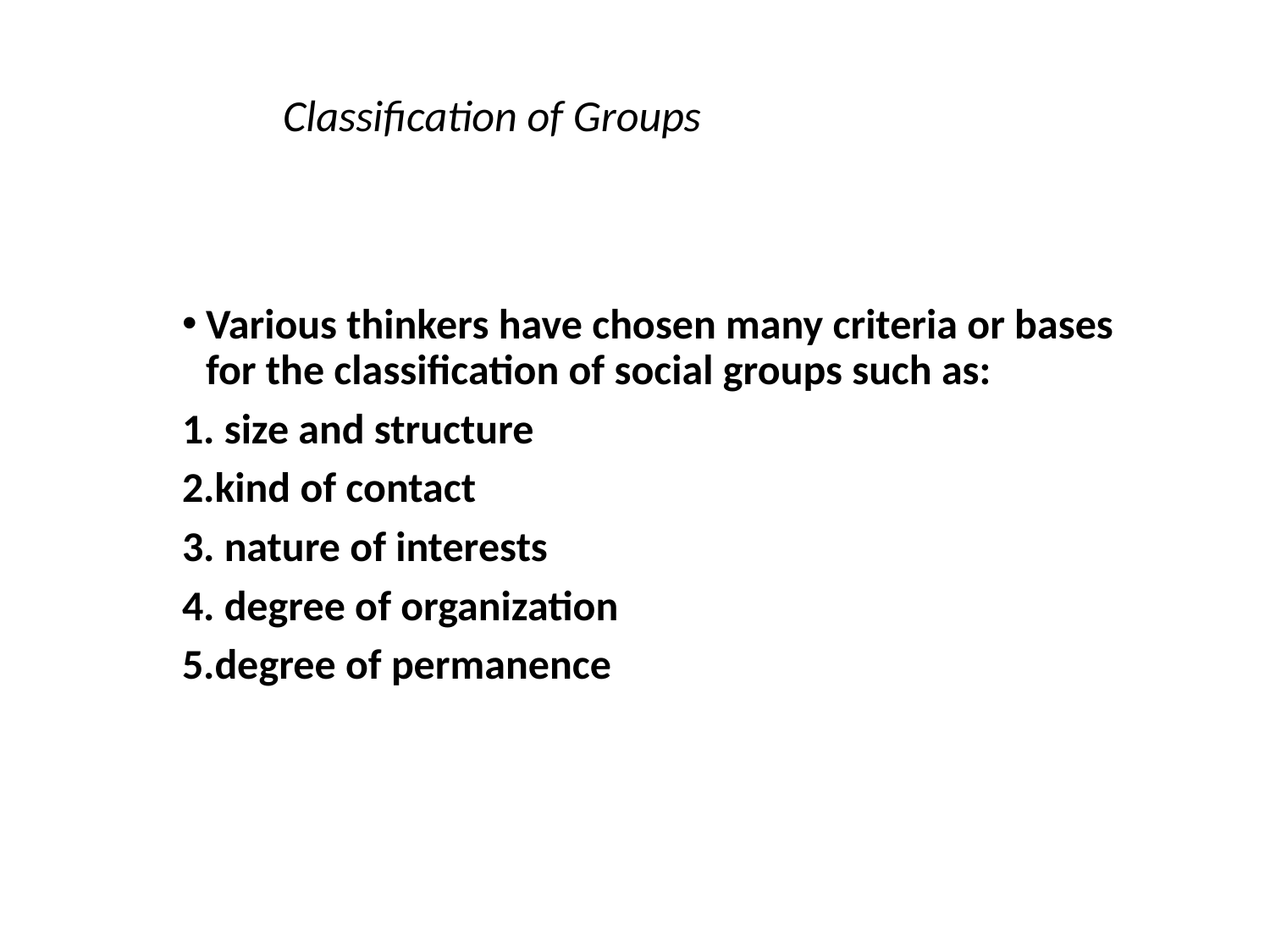

# Classification of Groups
Various thinkers have chosen many criteria or bases for the classification of social groups such as:
 size and structure
kind of contact
 nature of interests
 degree of organization
degree of permanence